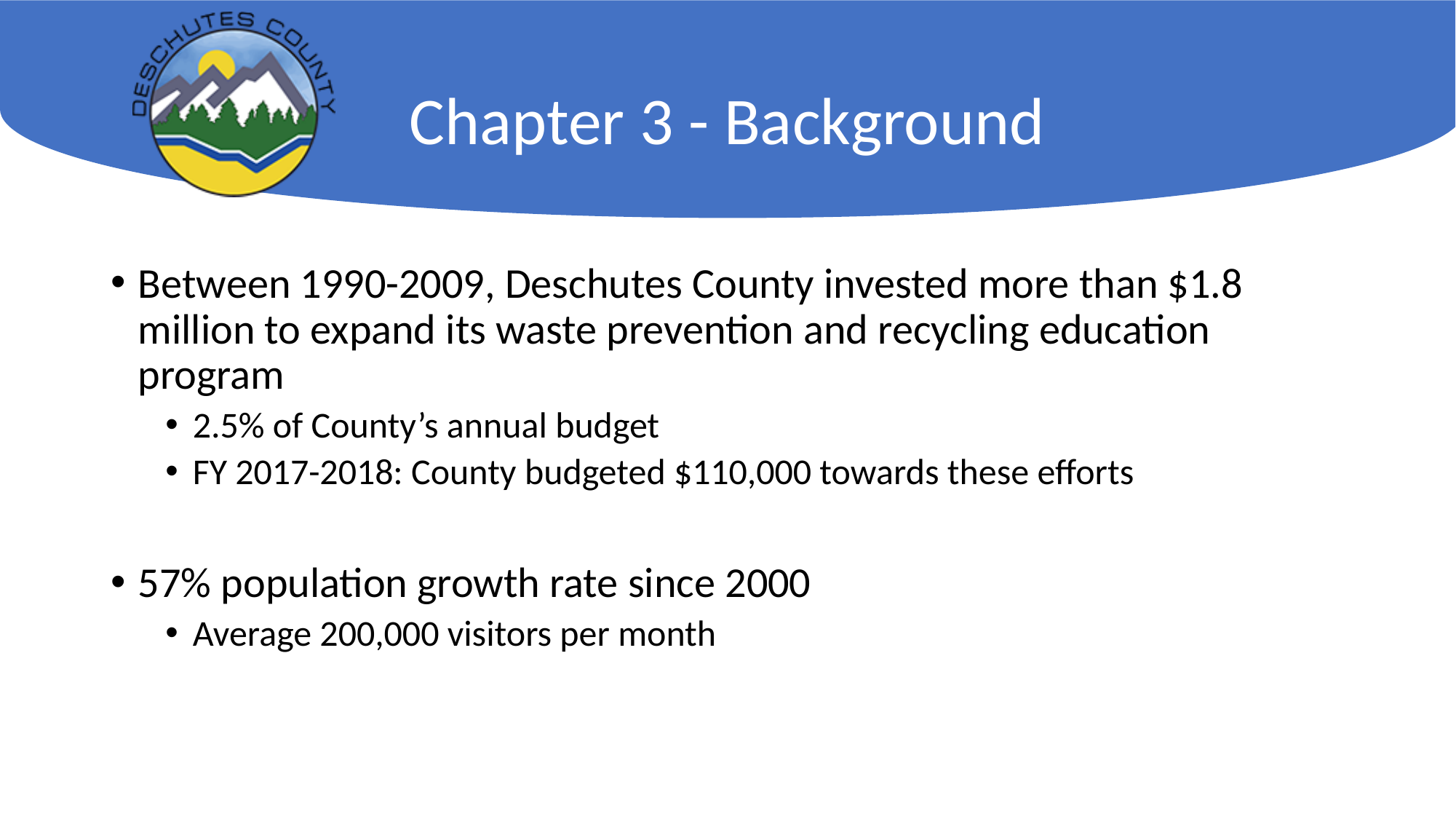

# Chapter 3 - Background
Between 1990-2009, Deschutes County invested more than $1.8 million to expand its waste prevention and recycling education program
2.5% of County’s annual budget
FY 2017-2018: County budgeted $110,000 towards these efforts

57% population growth rate since 2000
Average 200,000 visitors per month